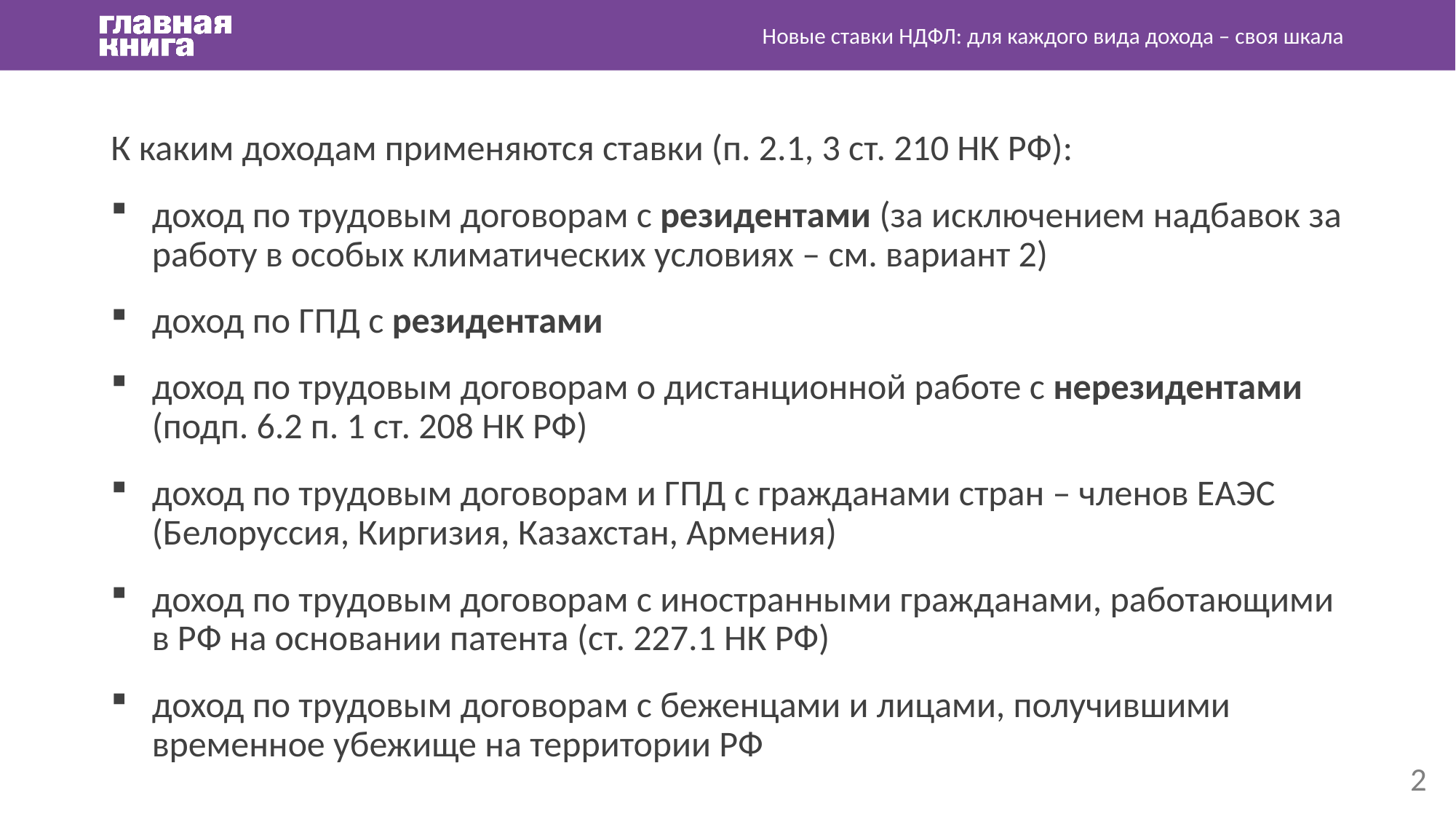

Новые ставки НДФЛ: для каждого вида дохода – своя шкала
К каким доходам применяются ставки (п. 2.1, 3 ст. 210 НК РФ):
доход по трудовым договорам с резидентами (за исключением надбавок за работу в особых климатических условиях – см. вариант 2)
доход по ГПД с резидентами
доход по трудовым договорам о дистанционной работе с нерезидентами (подп. 6.2 п. 1 ст. 208 НК РФ)
доход по трудовым договорам и ГПД с гражданами стран – членов ЕАЭС (Белоруссия, Киргизия, Казахстан, Армения)
доход по трудовым договорам с иностранными гражданами, работающими в РФ на основании патента (ст. 227.1 НК РФ)
доход по трудовым договорам с беженцами и лицами, получившими временное убежище на территории РФ